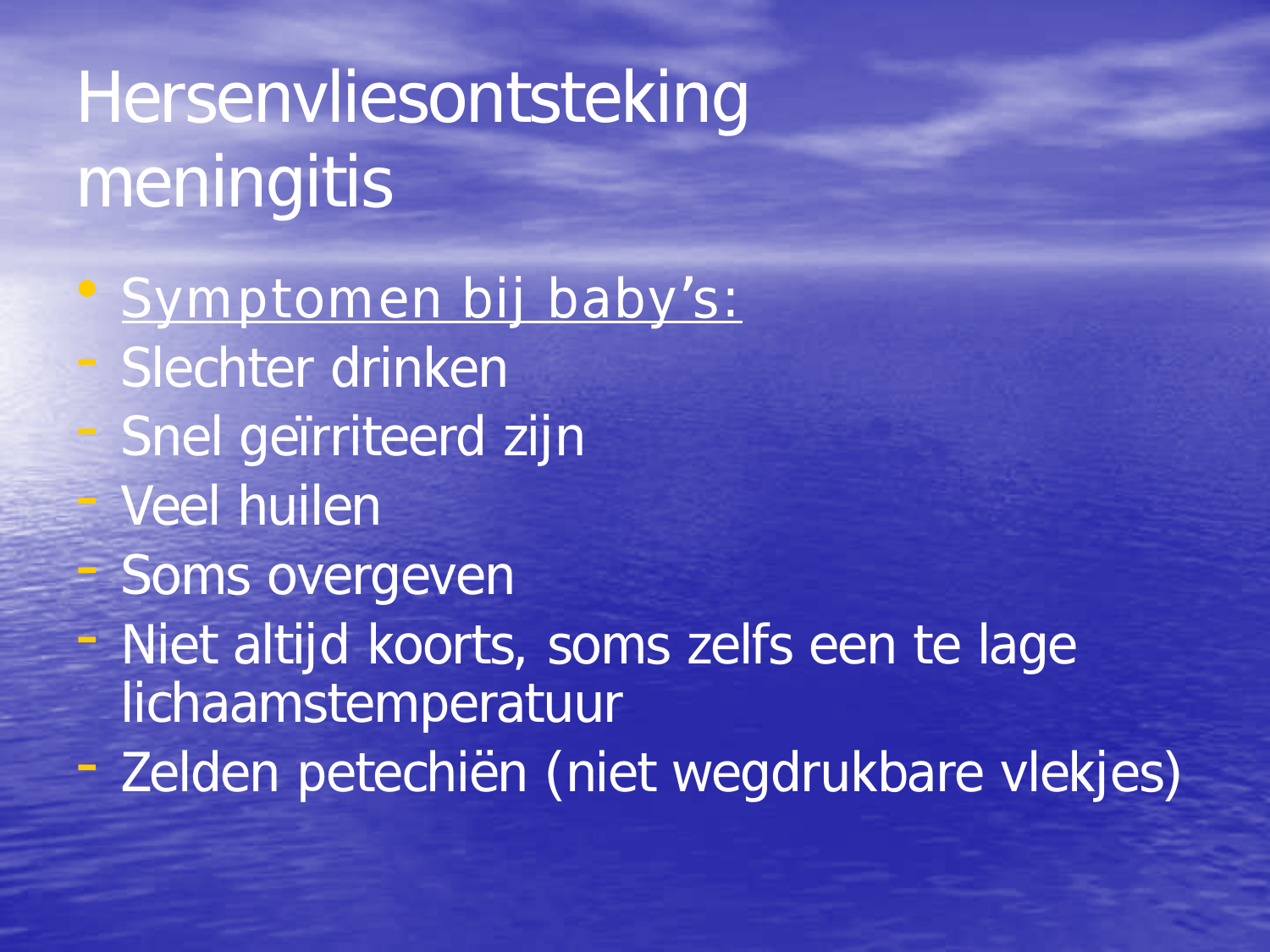

Hersenvliesontsteking
meningitis
Symptomen bij baby’s:
Slechter drinken
Snel geïrriteerd zijn
Veel huilen
Soms overgeven
Niet altijd koorts, soms zelfs een te lage lichaamstemperatuur
Zelden petechiën (niet wegdrukbare vlekjes)